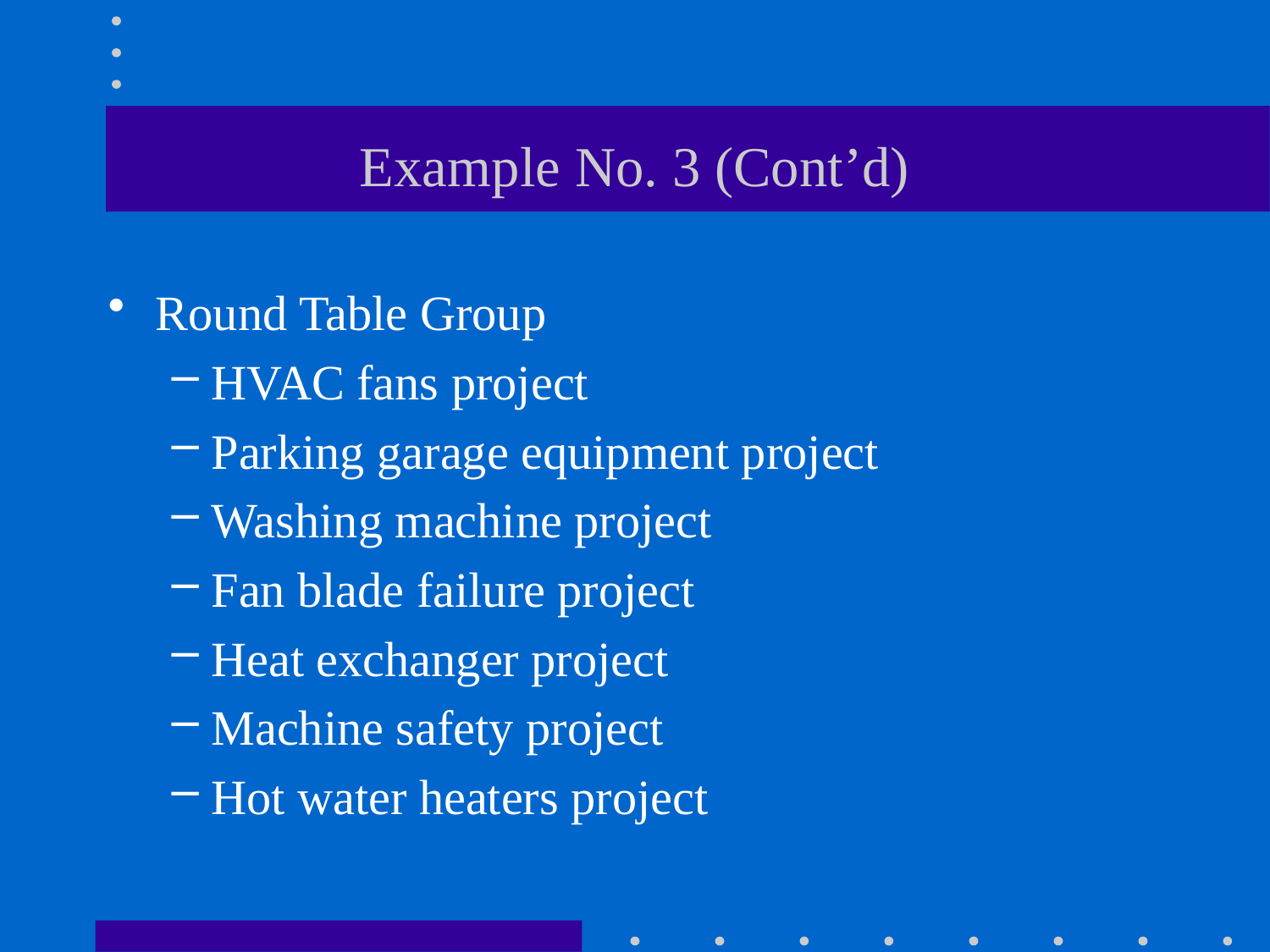

# Example No. 3 (Cont’d)
Round Table Group
HVAC fans project
Parking garage equipment project
Washing machine project
Fan blade failure project
Heat exchanger project
Machine safety project
Hot water heaters project